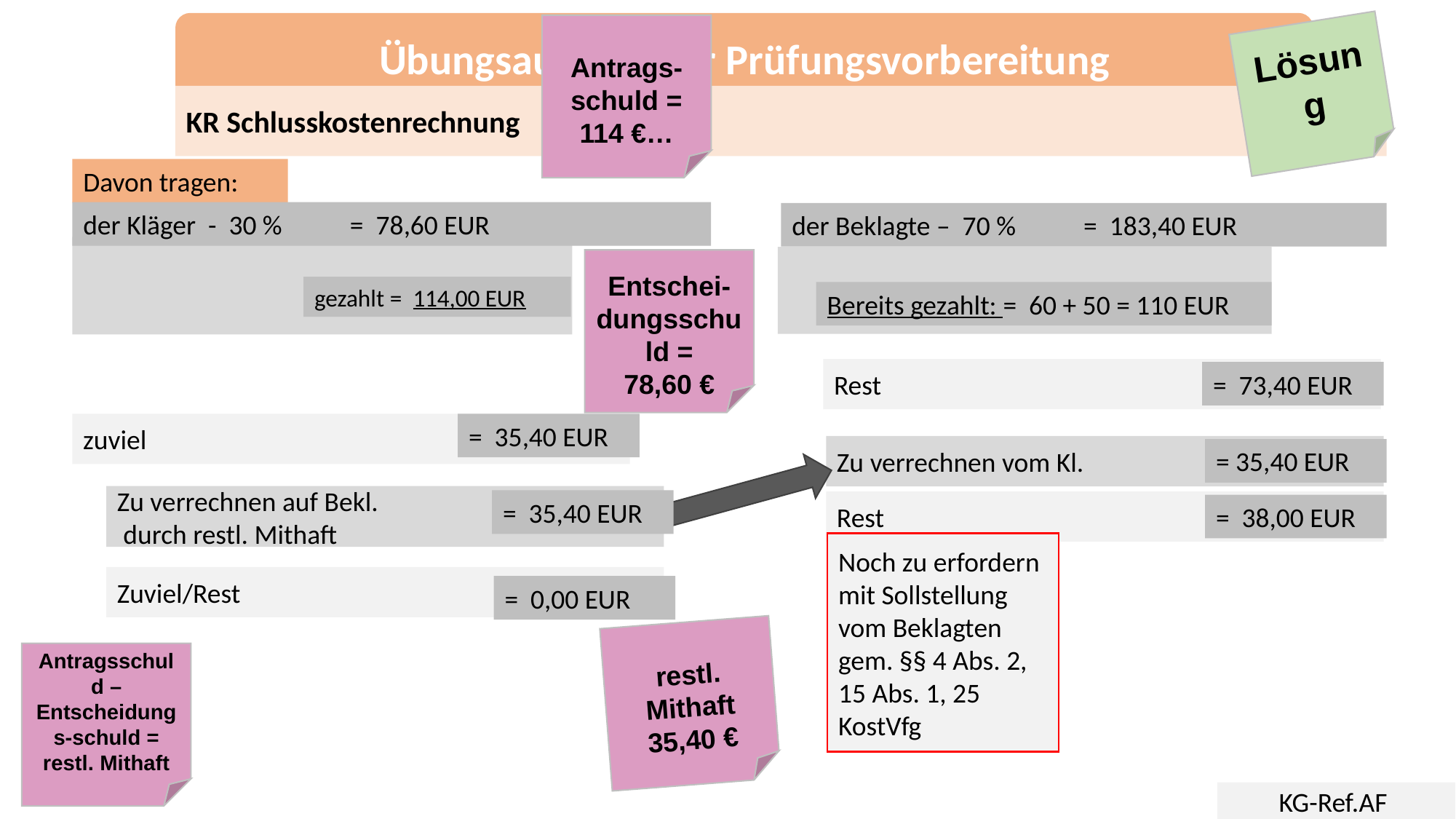

Übungsaufgabe zur Prüfungsvorbereitung

Antrags-schuld =
114 €…
Lösung
KR Schlusskostenrechnung
Davon tragen:
der Kläger  -  30 %           =  78,60 EUR
der Beklagte –  70 %           =  183,40 EUR

Entschei-dungsschuld =
78,60 €
gezahlt =  114,00 EUR
Bereits gezahlt: =  60 + 50 = 110 EUR
Rest
=  73,40 EUR

=  35,40 EUR
zuviel
Zu verrechnen vom Kl.
= 35,40 EUR
Zu verrechnen auf Bekl.
 durch restl. Mithaft
=  35,40 EUR
Rest
=  38,00 EUR
Noch zu erfordern mit Sollstellung vom Beklagten gem. §§ 4 Abs. 2, 15 Abs. 1, 25 KostVfg
Zuviel/Rest
=  0,00 EUR

restl. Mithaft
35,40 €
Antragsschuld – Entscheidungs-schuld =
restl. Mithaft
KG-Ref.AF